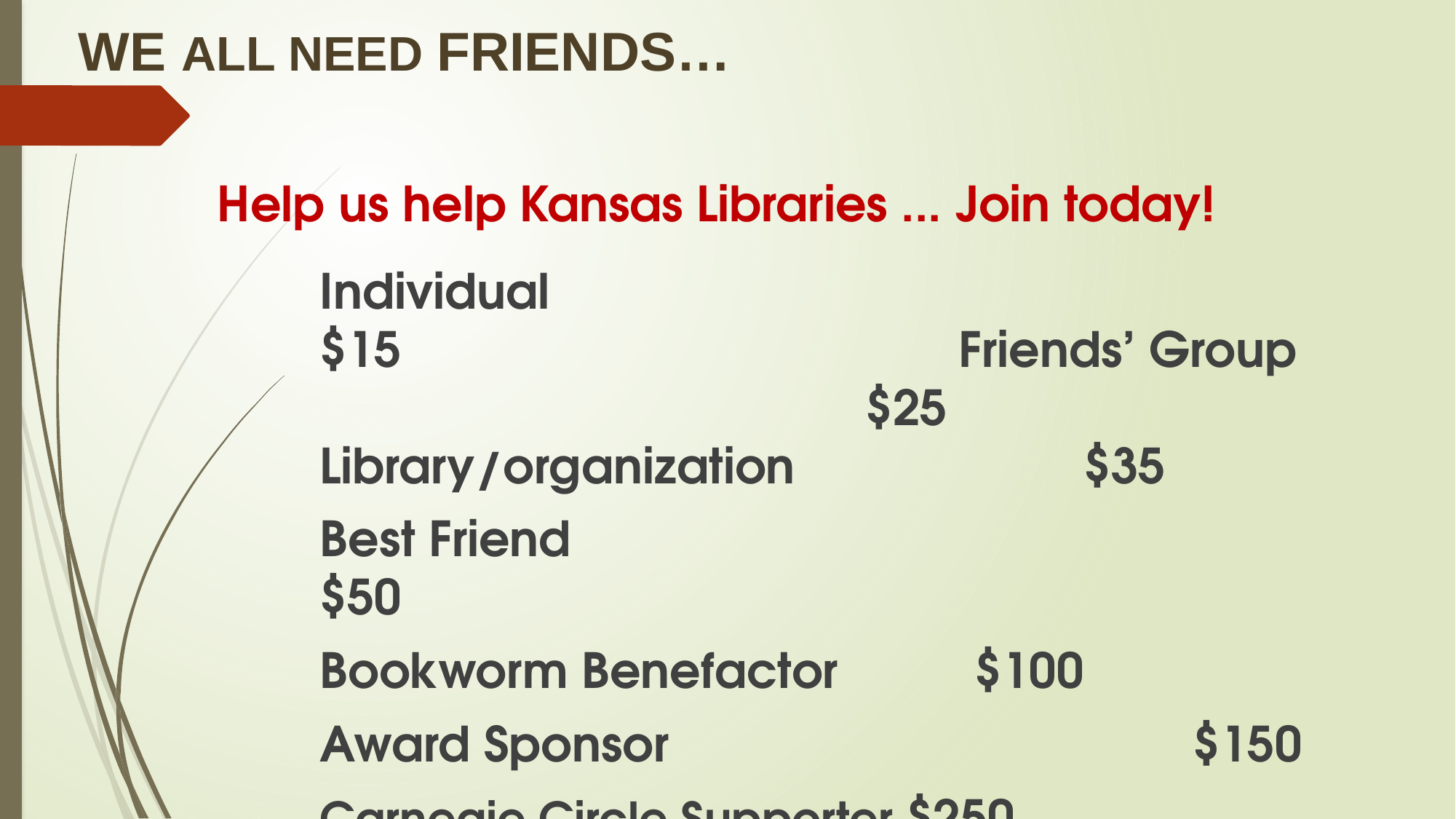

# WE ALL NEED FRIENDS…
Help us help Kansas Libraries ... Join today!
Individual 							$15 	                                       Friends’ Group 					$25                     Library/organization 			$35
Best Friend 							$50
Bookworm Benefactor 		$100
Award Sponsor 					$150
Carnegie Circle Supporter $250
Dewey Donor 					$500